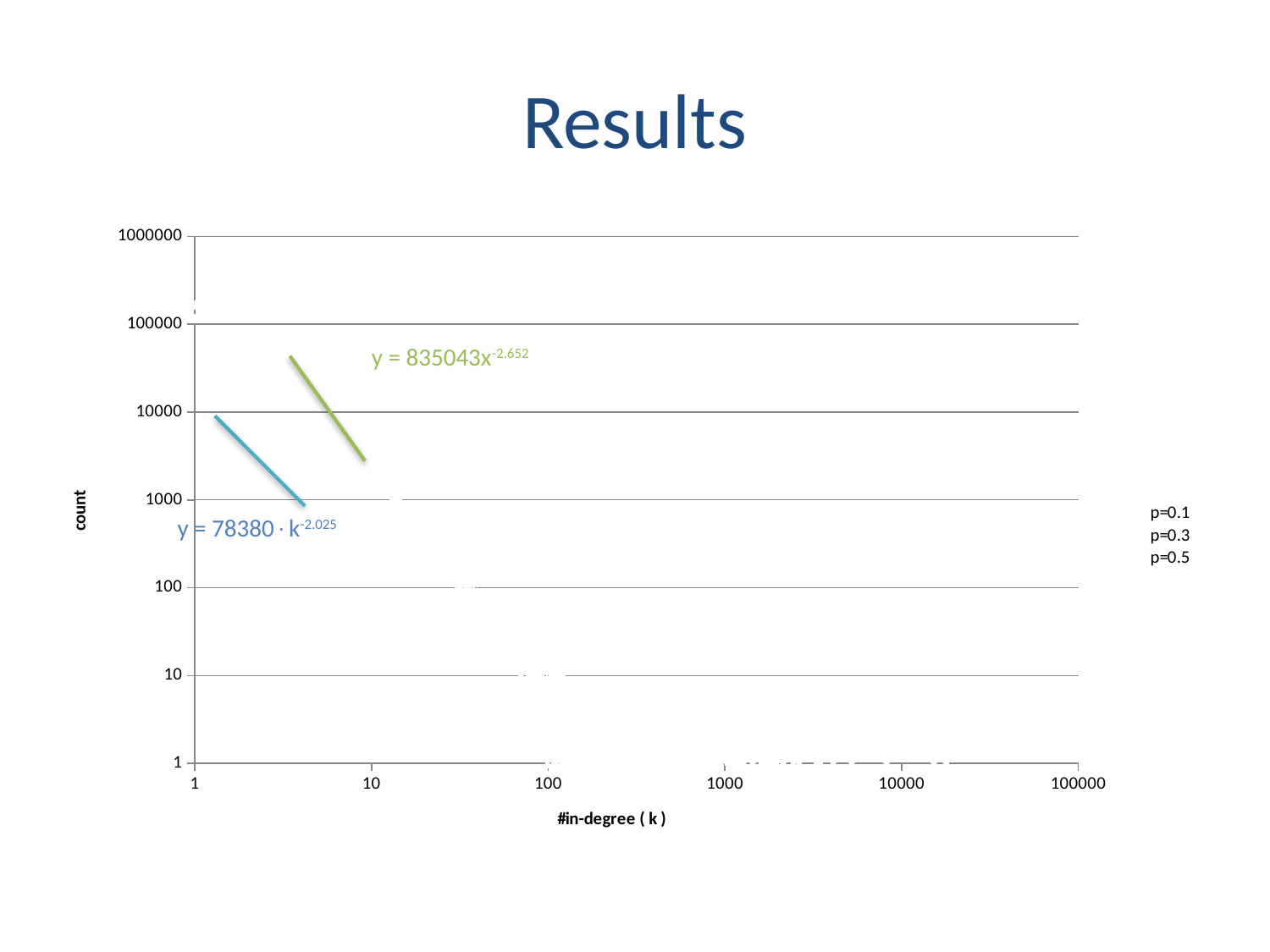

# Results

### Chart

| Category |  |  |  |
|---|---|---|---|
y = 835043x-2.652

y = 78380⋅k-2.025